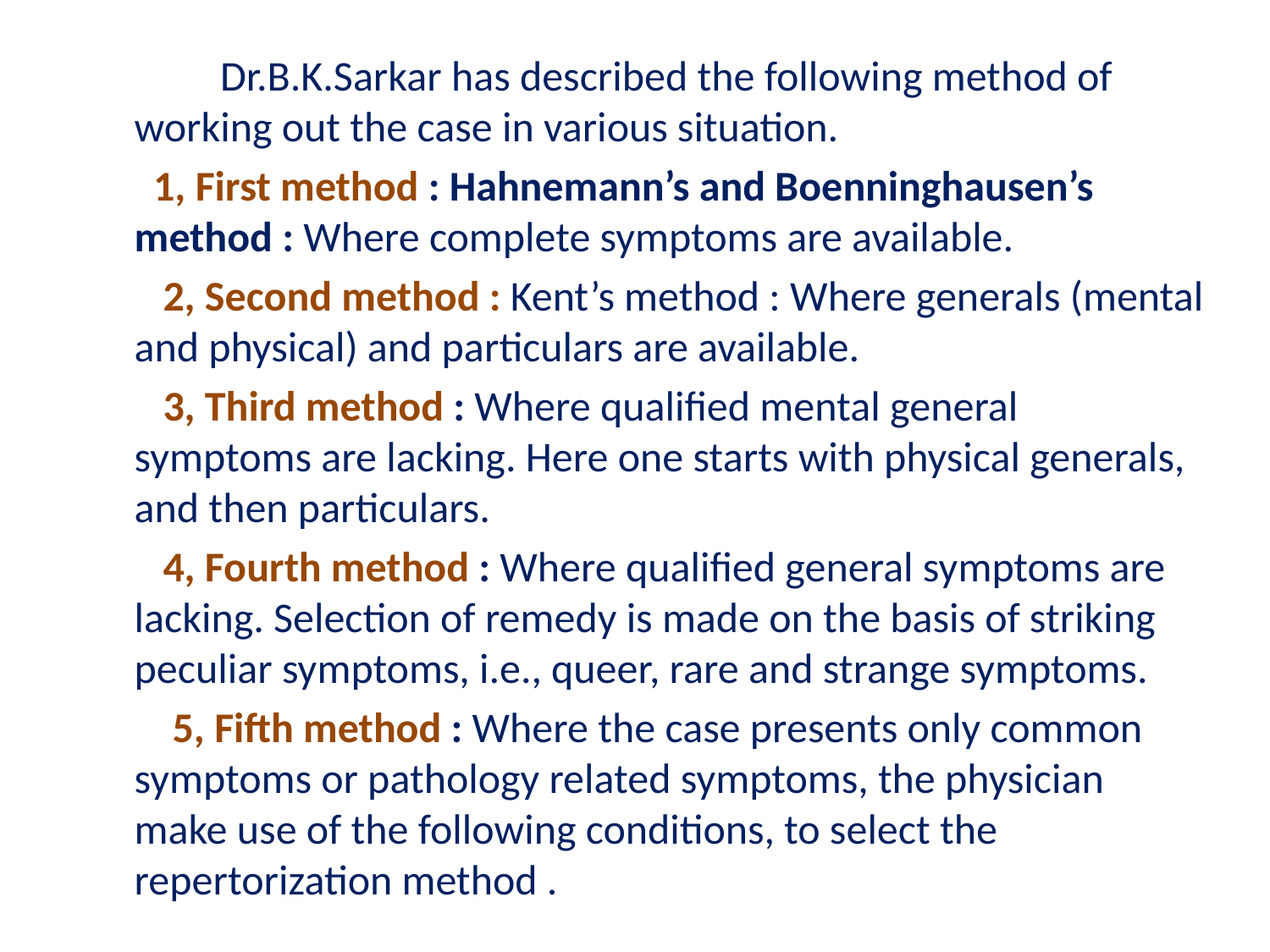

Dr.B.K.Sarkar has described the following method of working out the case in various situation.
       1, First method : Hahnemann’s and Boenninghausen’s method : Where complete symptoms are available.
        2, Second method : Kent’s method : Where generals (mental and physical) and particulars are available.
        3, Third method : Where qualified mental general symptoms are lacking. Here one starts with physical generals, and then particulars.
        4, Fourth method : Where qualified general symptoms are lacking. Selection of remedy is made on the basis of striking peculiar symptoms, i.e., queer, rare and strange symptoms.
         5, Fifth method : Where the case presents only common symptoms or pathology related symptoms, the physician make use of the following conditions, to select the repertorization method .